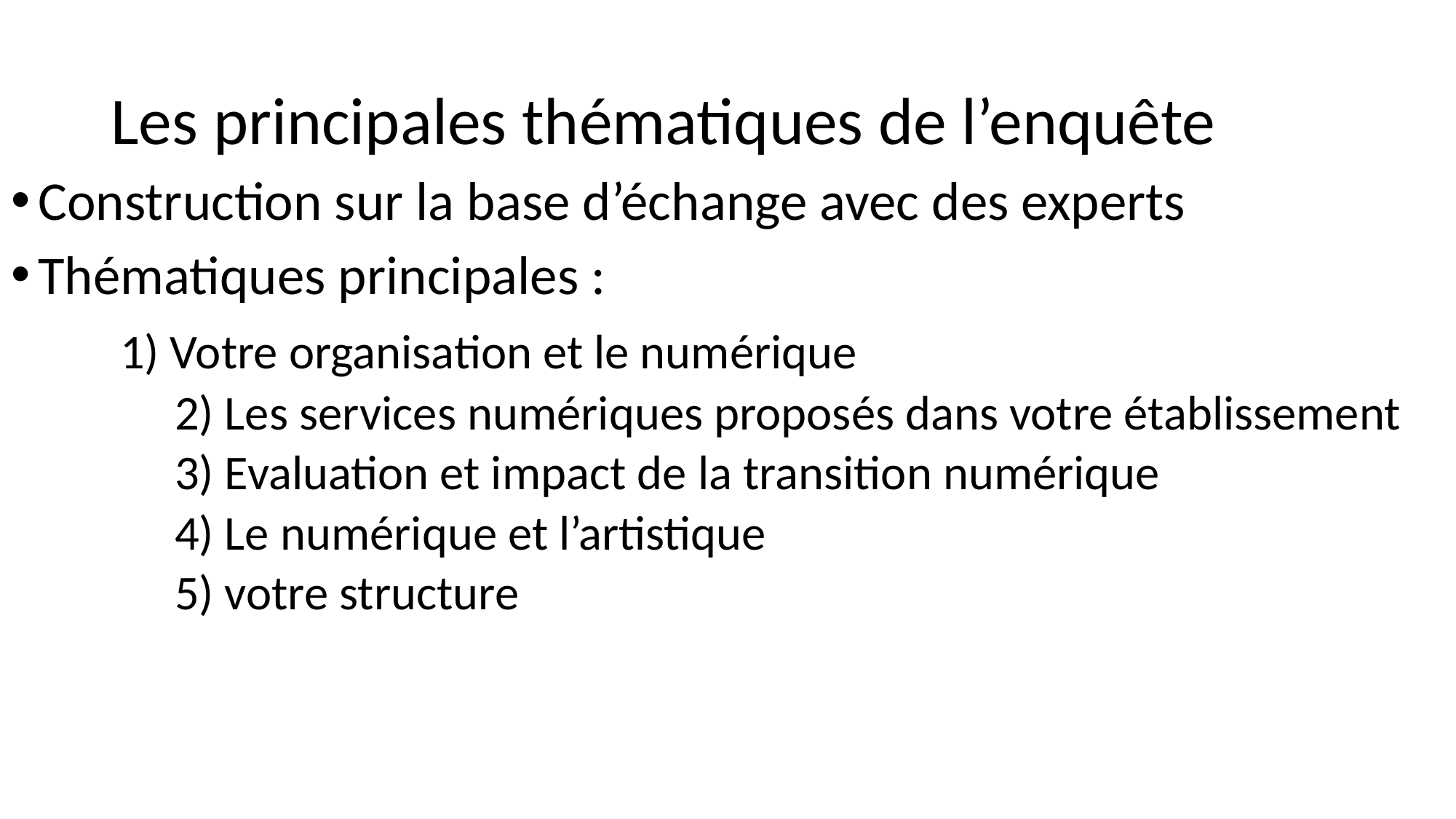

# Les principales thématiques de l’enquête
Construction sur la base d’échange avec des experts
Thématiques principales :
	1) Votre organisation et le numérique
	2) Les services numériques proposés dans votre établissement
	3) Evaluation et impact de la transition numérique
	4) Le numérique et l’artistique
	5) votre structure